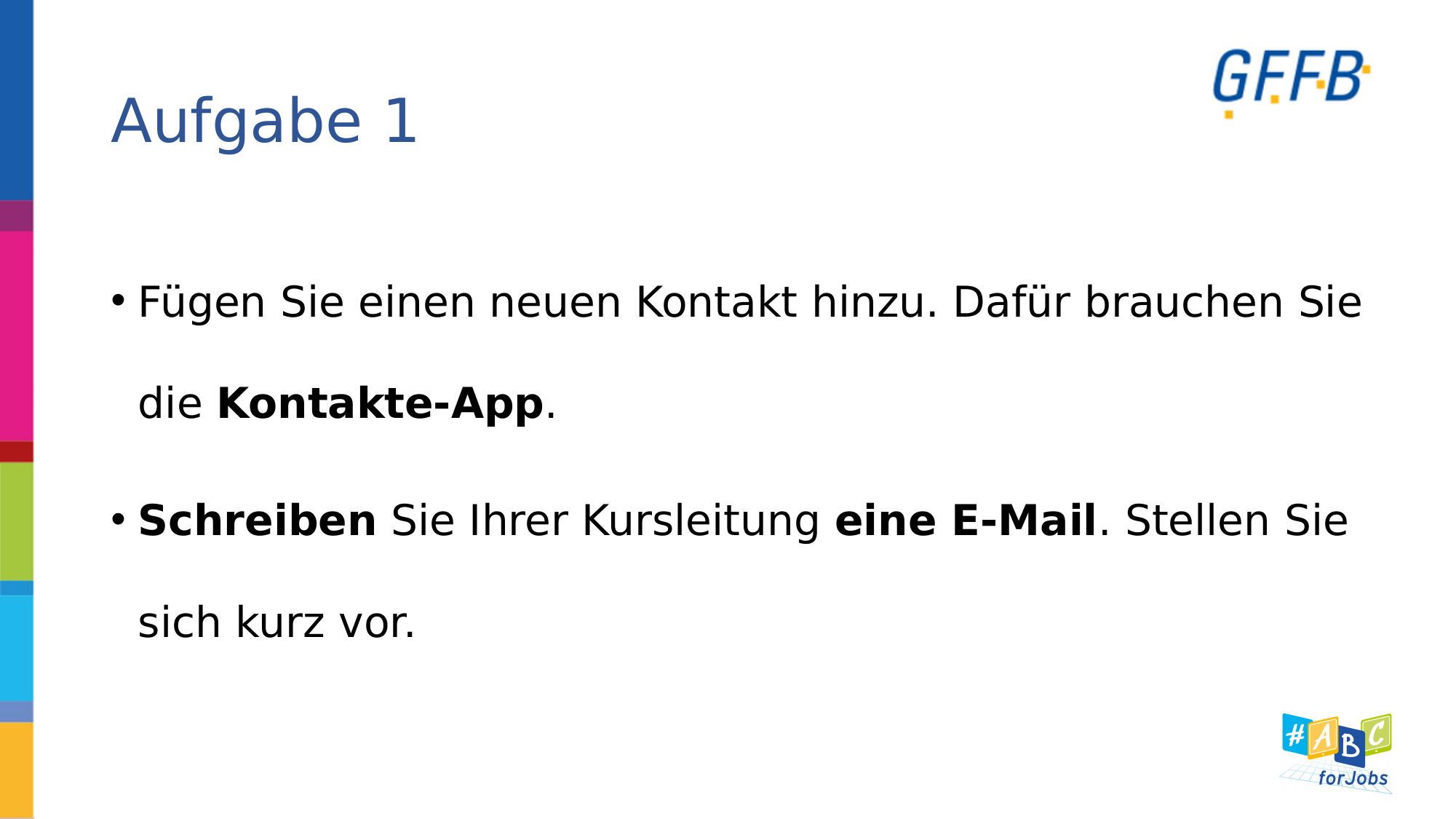

# Aufgabe 1
Fügen Sie einen neuen Kontakt hinzu. Dafür brauchen Sie die Kontakte-App.
Schreiben Sie Ihrer Kursleitung eine E-Mail. Stellen Sie sich kurz vor.